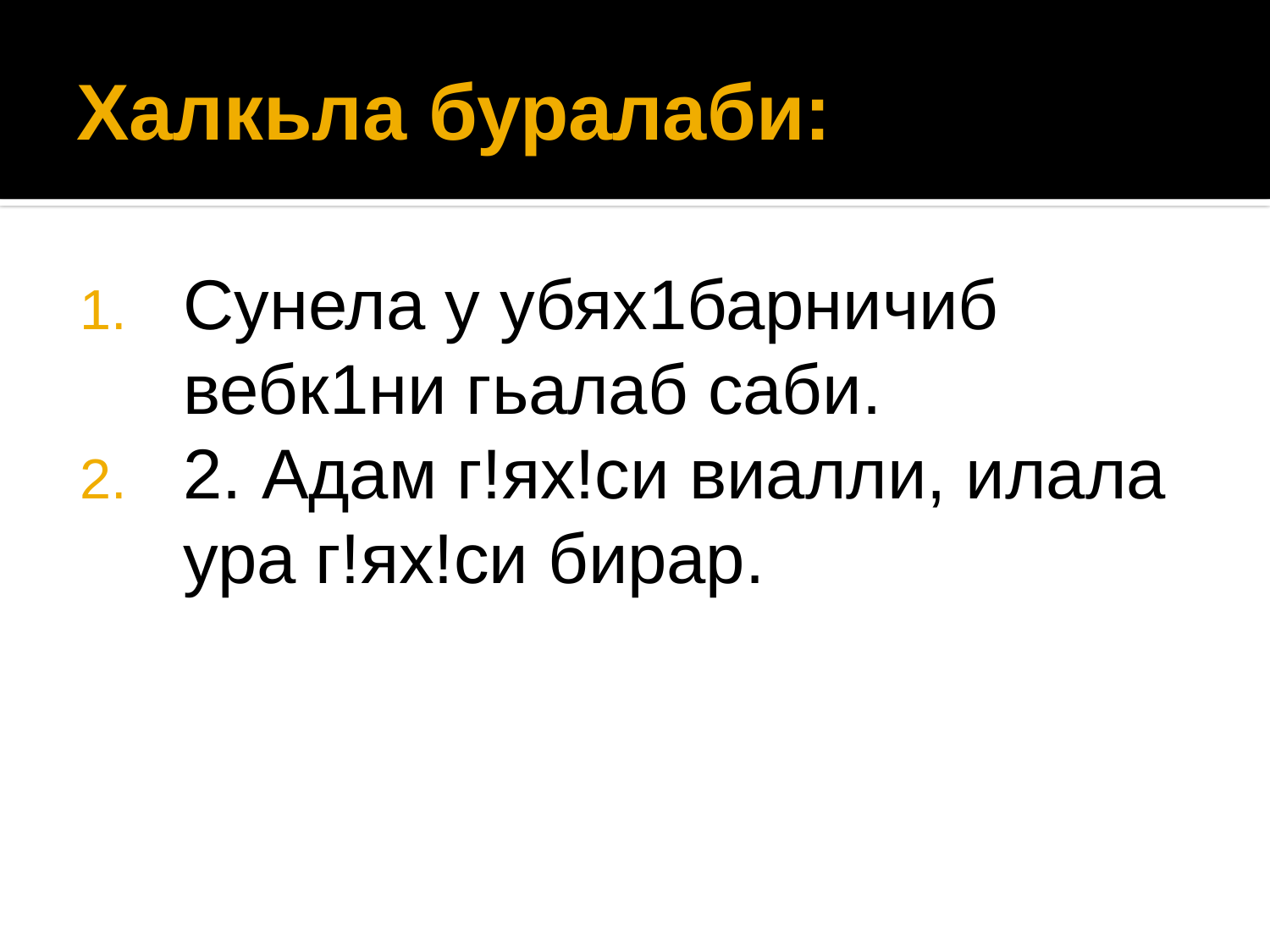

# Халкьла буралаби:
Сунела у убях1барничиб вебк1ни гьалаб саби.
2. Адам г!ях!си виалли, илала ура г!ях!си бирар.